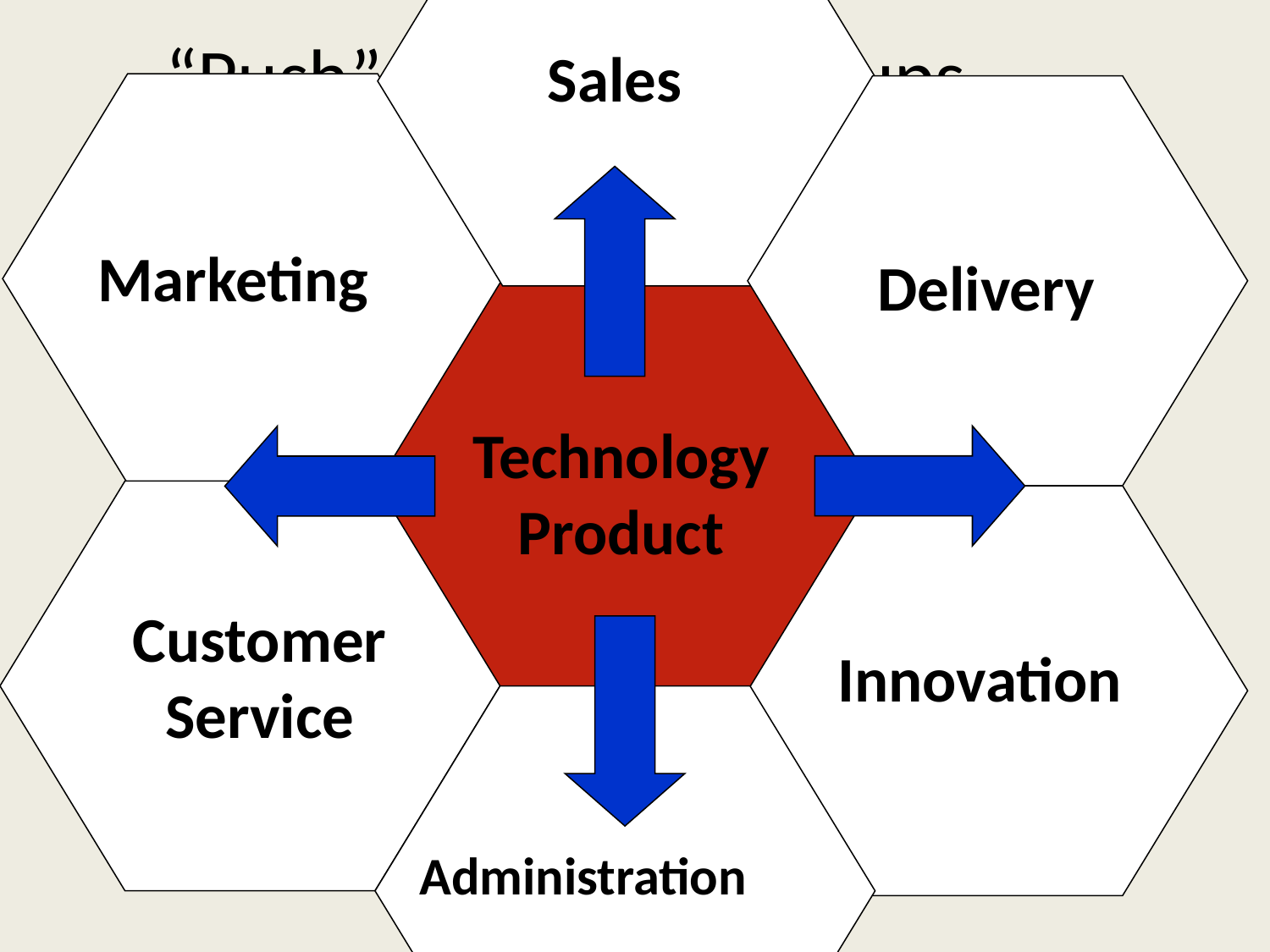

“Push” vs “Pull” Start-ups…
Sales

Marketing
Delivery
How most businesses operate…

Technology Product

Customer Service
Innovation

Administration